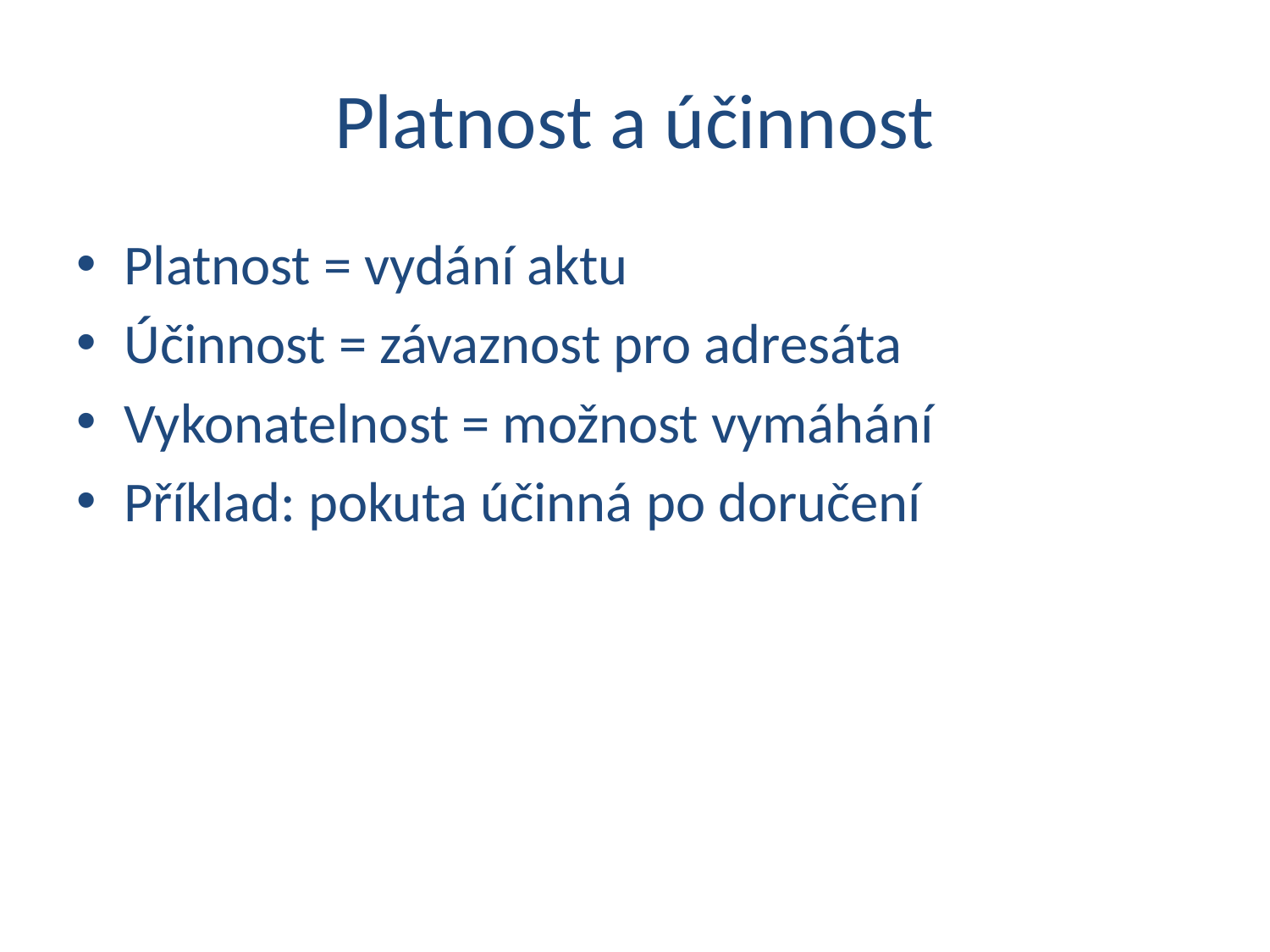

# Platnost a účinnost
Platnost = vydání aktu
Účinnost = závaznost pro adresáta
Vykonatelnost = možnost vymáhání
Příklad: pokuta účinná po doručení